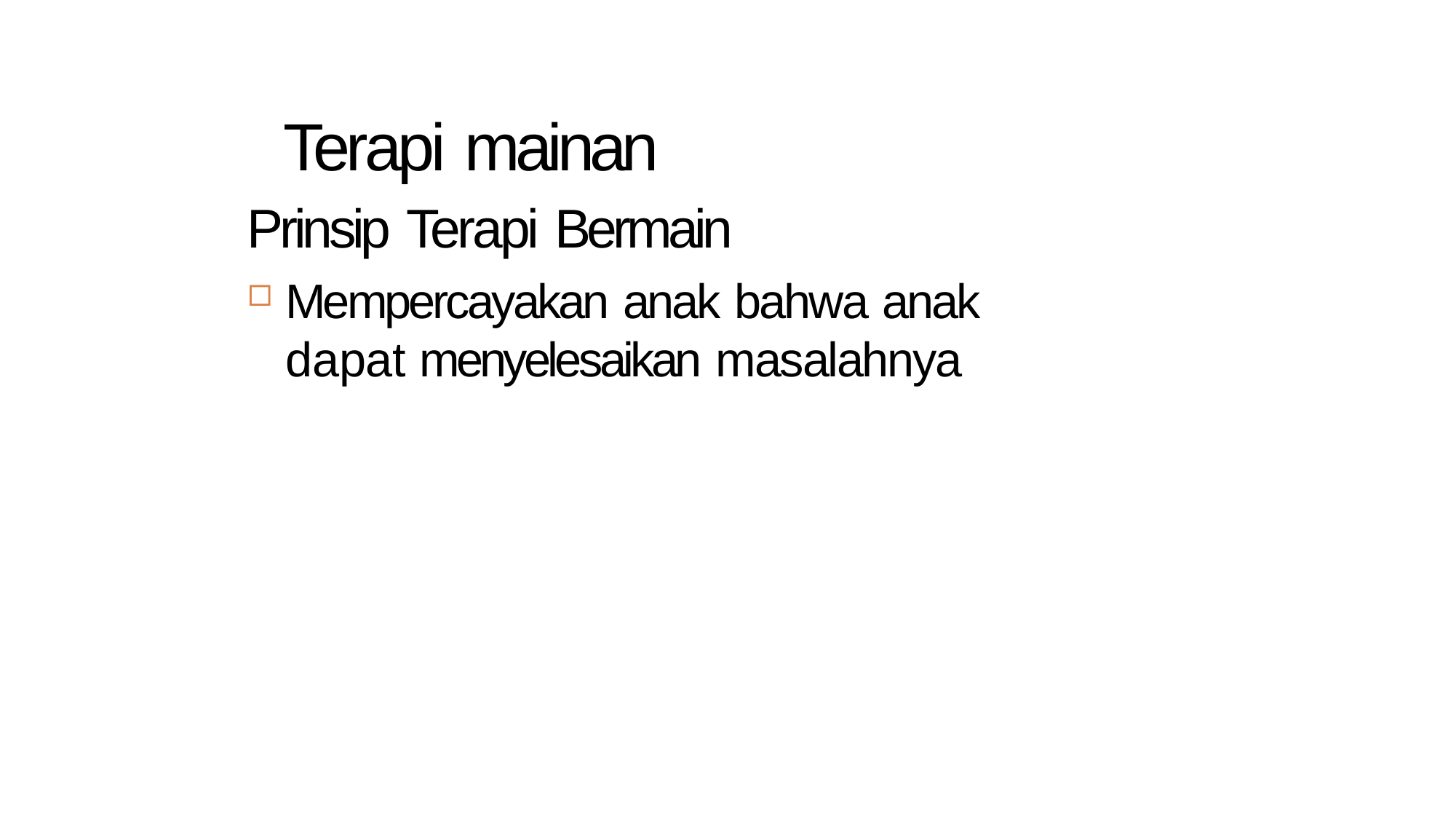

# Terapi mainan
Prinsip Terapi Bermain
Mempercayakan anak bahwa anak dapat menyelesaikan masalahnya